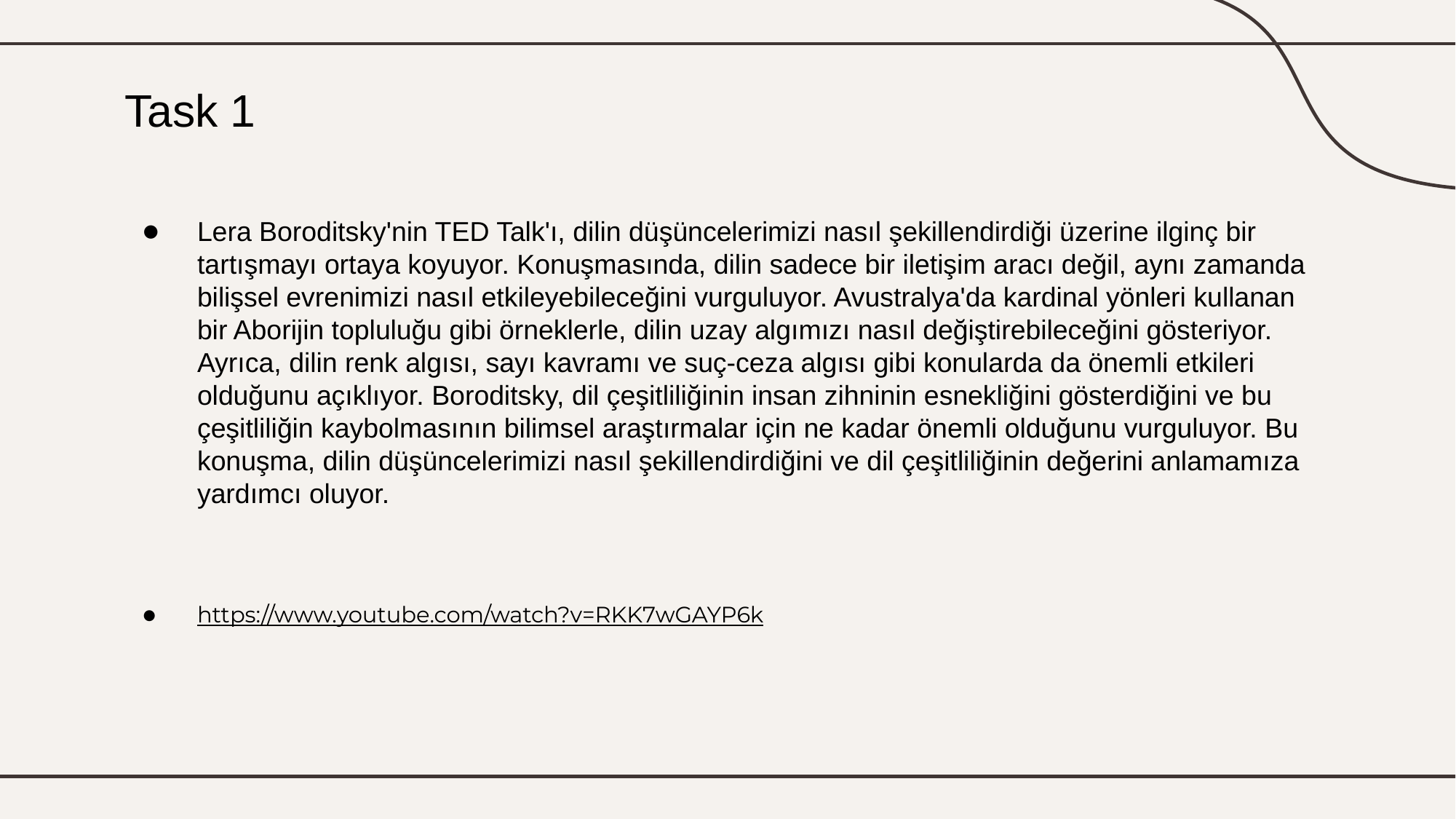

# Task 1
Lera Boroditsky'nin TED Talk'ı, dilin düşüncelerimizi nasıl şekillendirdiği üzerine ilginç bir tartışmayı ortaya koyuyor. Konuşmasında, dilin sadece bir iletişim aracı değil, aynı zamanda bilişsel evrenimizi nasıl etkileyebileceğini vurguluyor. Avustralya'da kardinal yönleri kullanan bir Aborijin topluluğu gibi örneklerle, dilin uzay algımızı nasıl değiştirebileceğini gösteriyor. Ayrıca, dilin renk algısı, sayı kavramı ve suç-ceza algısı gibi konularda da önemli etkileri olduğunu açıklıyor. Boroditsky, dil çeşitliliğinin insan zihninin esnekliğini gösterdiğini ve bu çeşitliliğin kaybolmasının bilimsel araştırmalar için ne kadar önemli olduğunu vurguluyor. Bu konuşma, dilin düşüncelerimizi nasıl şekillendirdiğini ve dil çeşitliliğinin değerini anlamamıza yardımcı oluyor.

https://www.youtube.com/watch?v=RKK7wGAYP6k